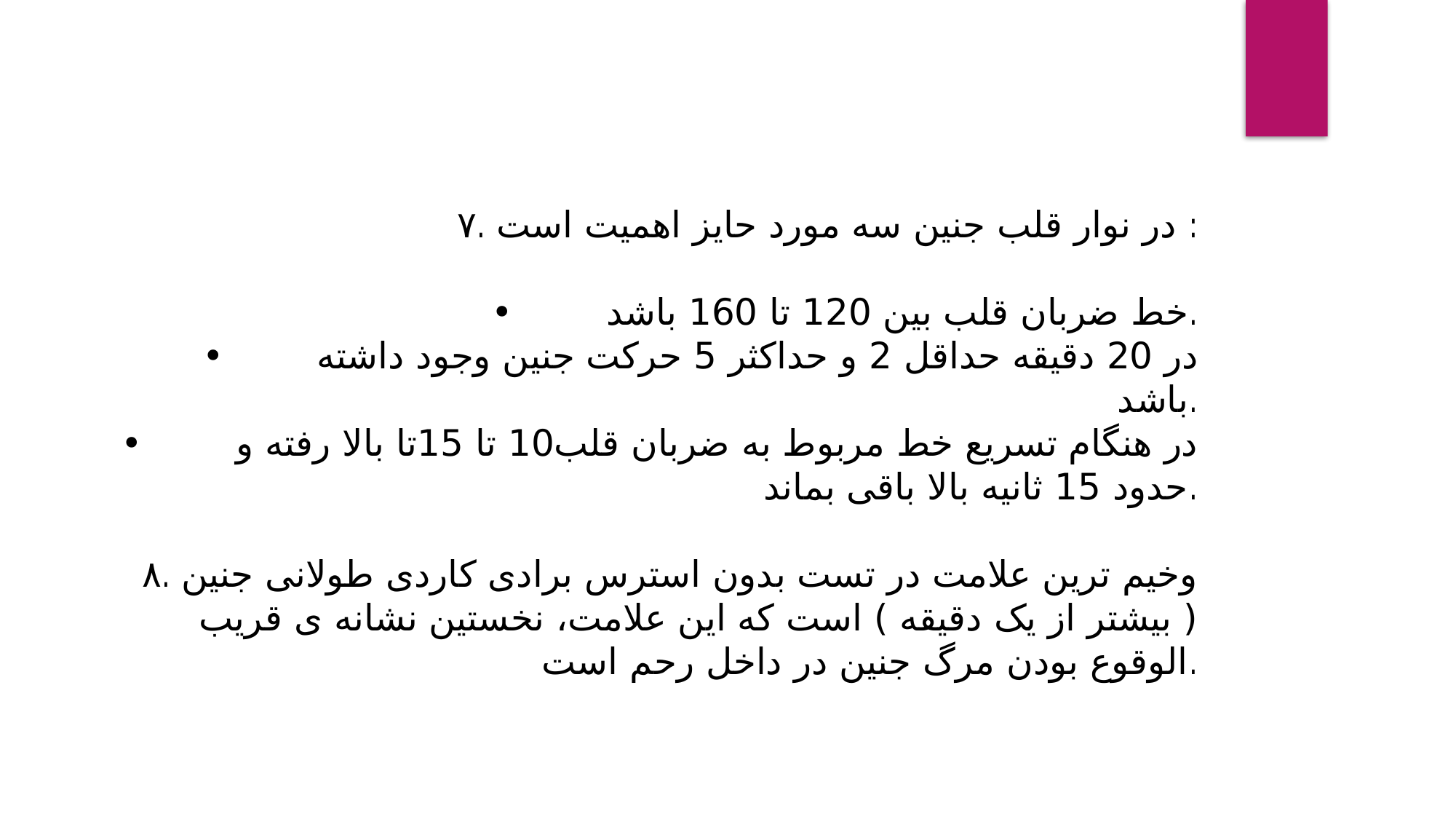

۷. در نوار قلب جنین سه مورد حایز اهمیت است :

•        خط ضربان قلب بین 120 تا 160 باشد.
•        در 20 دقیقه حداقل 2 و حداکثر 5 حرکت جنین وجود داشته باشد.
•        در هنگام تسریع خط مربوط به ضربان قلب10 تا 15تا بالا رفته و حدود 15 ثانیه بالا باقی بماند.

۸. وخیم ترین علامت در تست بدون استرس برادی کاردی طولانی جنین ( بیشتر از یک دقیقه ) است که این علامت، نخستین نشانه ی قریب الوقوع بودن مرگ جنین در داخل رحم است.